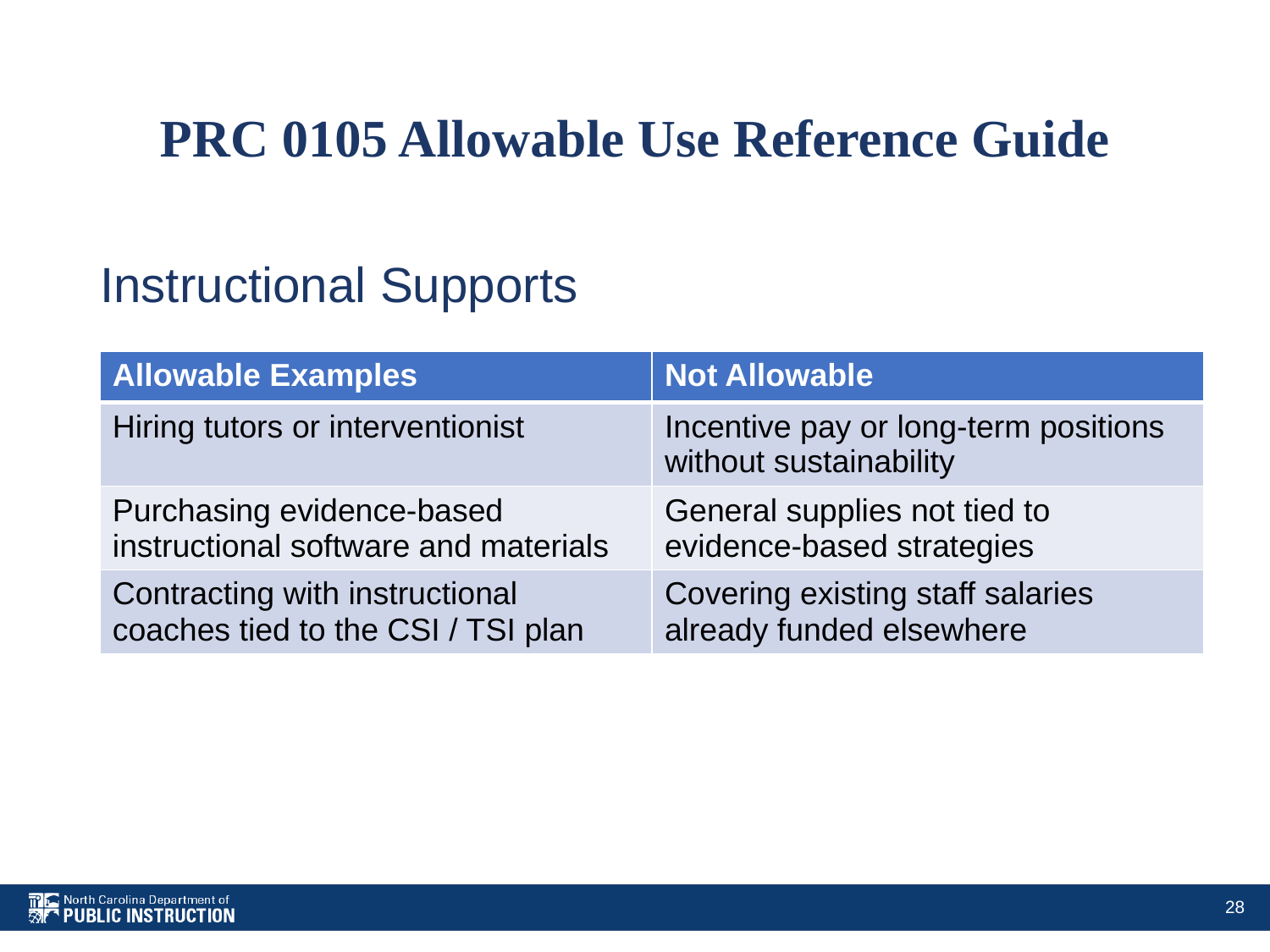

# PRC 0105 Allowable Use Reference Guide
Instructional Supports

| Allowable Examples | Not Allowable |
| --- | --- |
| Hiring tutors or interventionist | Incentive pay or long-term positions without sustainability |
| Purchasing evidence-based instructional software and materials | General supplies not tied to evidence-based strategies |
| Contracting with instructional coaches tied to the CSI / TSI plan | Covering existing staff salaries already funded elsewhere |
28